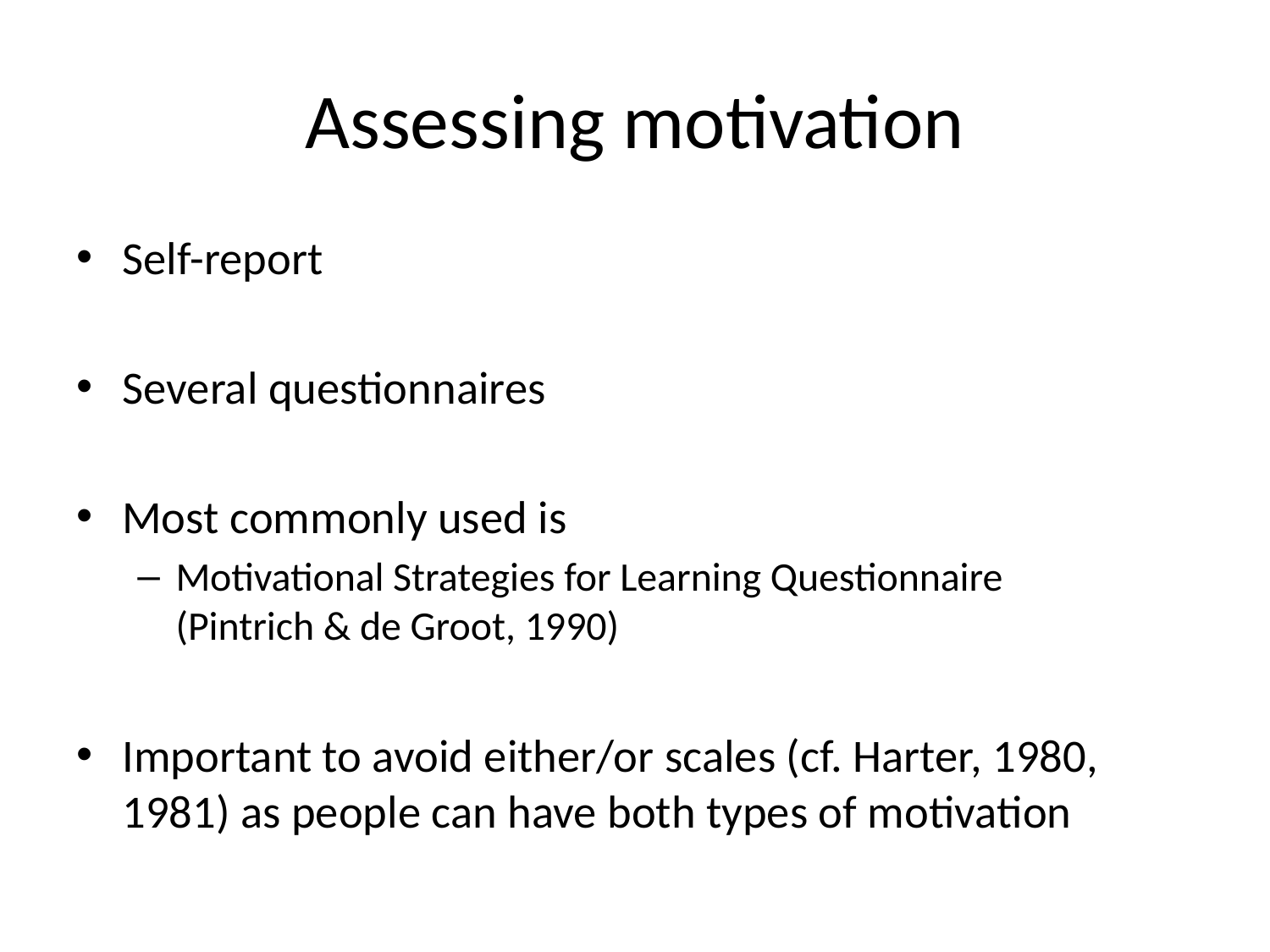

# Assessing motivation
Self-report

Several questionnaires

Most commonly used is
Motivational Strategies for Learning Questionnaire
(Pintrich & de Groot, 1990)

Important to avoid either/or scales (cf. Harter, 1980, 1981) as people can have both types of motivation